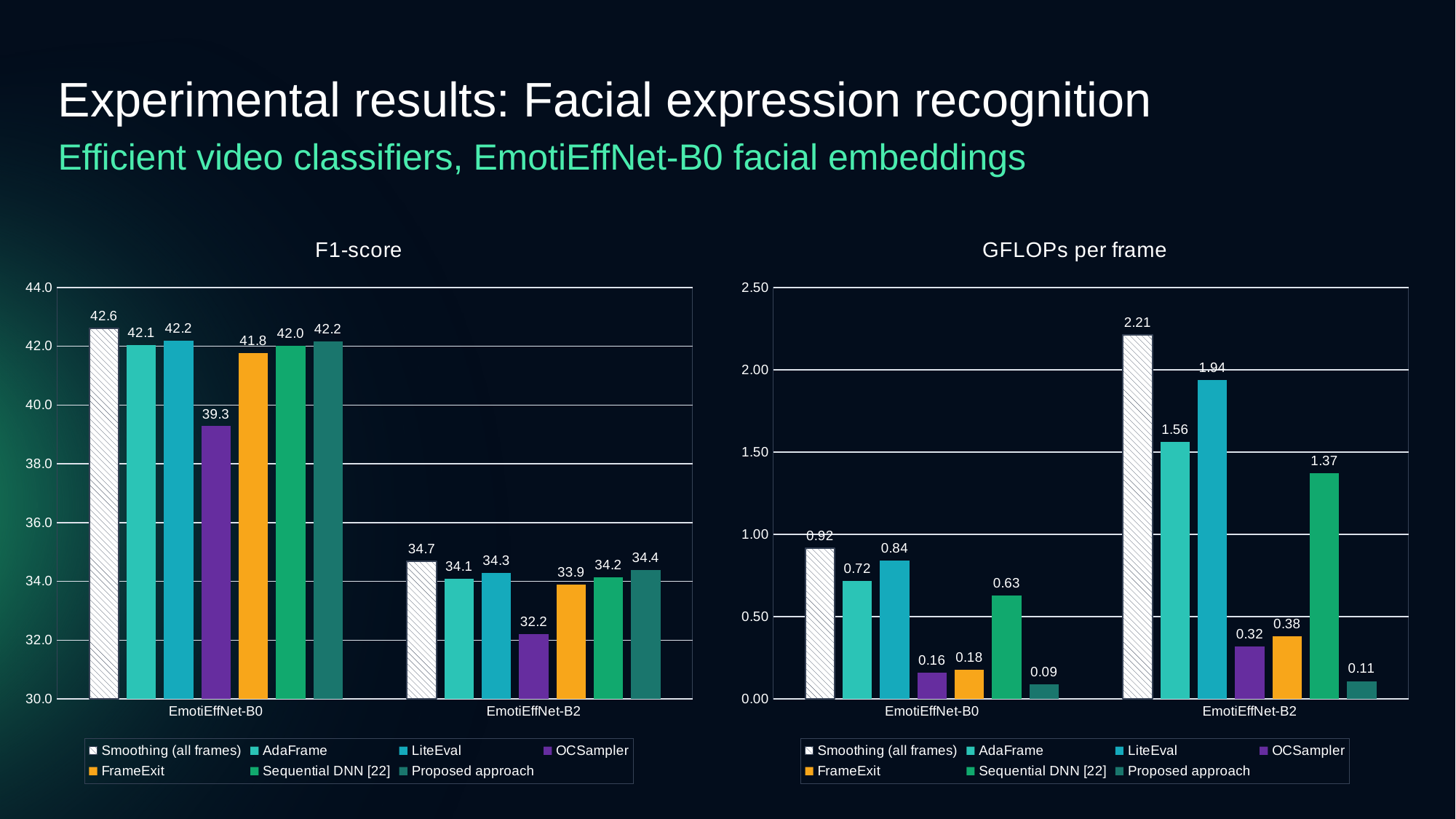

# Experimental results: Facial expression recognition
Efficient video classifiers, EmotiEffNet-B0 facial embeddings

### Chart: F1-score

| Category | Smoothing (all frames) | AdaFrame | LiteEval | OCSampler | FrameExit | Sequential DNN [22] | Proposed approach |
|---|---|---|---|---|---|---|---|
| EmotiEffNet-B0 | 42.62000000000001 | 42.05 | 42.20000000000001 | 39.28 | 41.77 | 42.01 | 42.17 |
| EmotiEffNet-B2 | 34.69336730000001 | 34.1 | 34.300000000000004 | 32.2 | 33.900000000000006 | 34.150000000000006 | 34.39801480000001 |

### Chart: GFLOPs per frame

| Category | Smoothing (all frames) | AdaFrame | LiteEval | OCSampler | FrameExit | Sequential DNN [22] | Proposed approach |
|---|---|---|---|---|---|---|---|
| EmotiEffNet-B0 | 0.9174959385055419 | 0.7157475580979622 | 0.8400257454415446 | 0.1607173221308545 | 0.1773074973185556 | 0.6274789385055419 | 0.08887593850554171 |
| EmotiEffNet-B2 | 2.2127480041365035 | 1.5605204041365048 | 1.9392332041365048 | 0.3191840041365047 | 0.38230280413650475 | 1.3711640041365043 | 0.10878800413650463 |